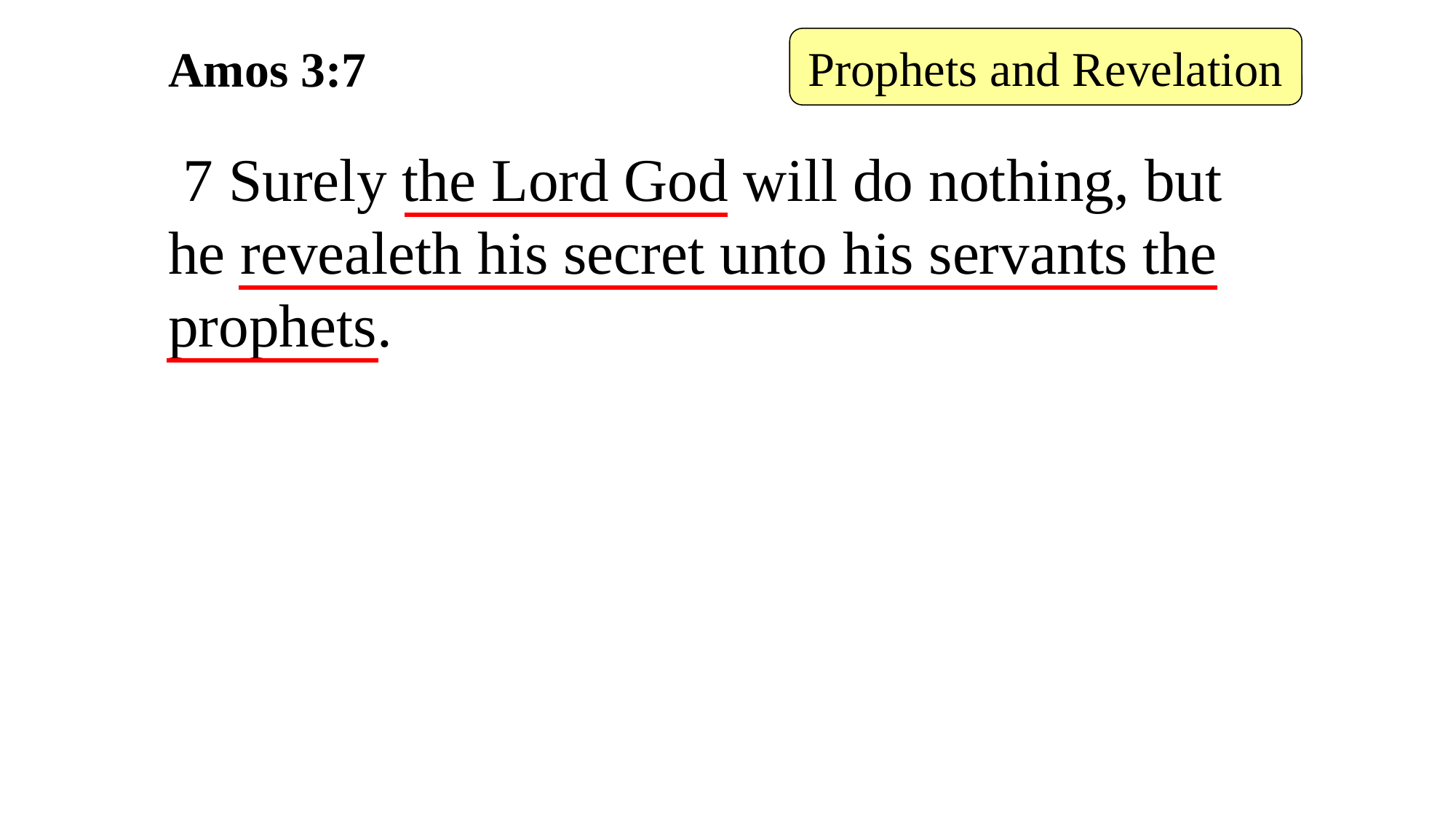

Prophets and Revelation
# Amos 3:7
 7 Surely the Lord God will do nothing, but he revealeth his secret unto his servants the prophets.